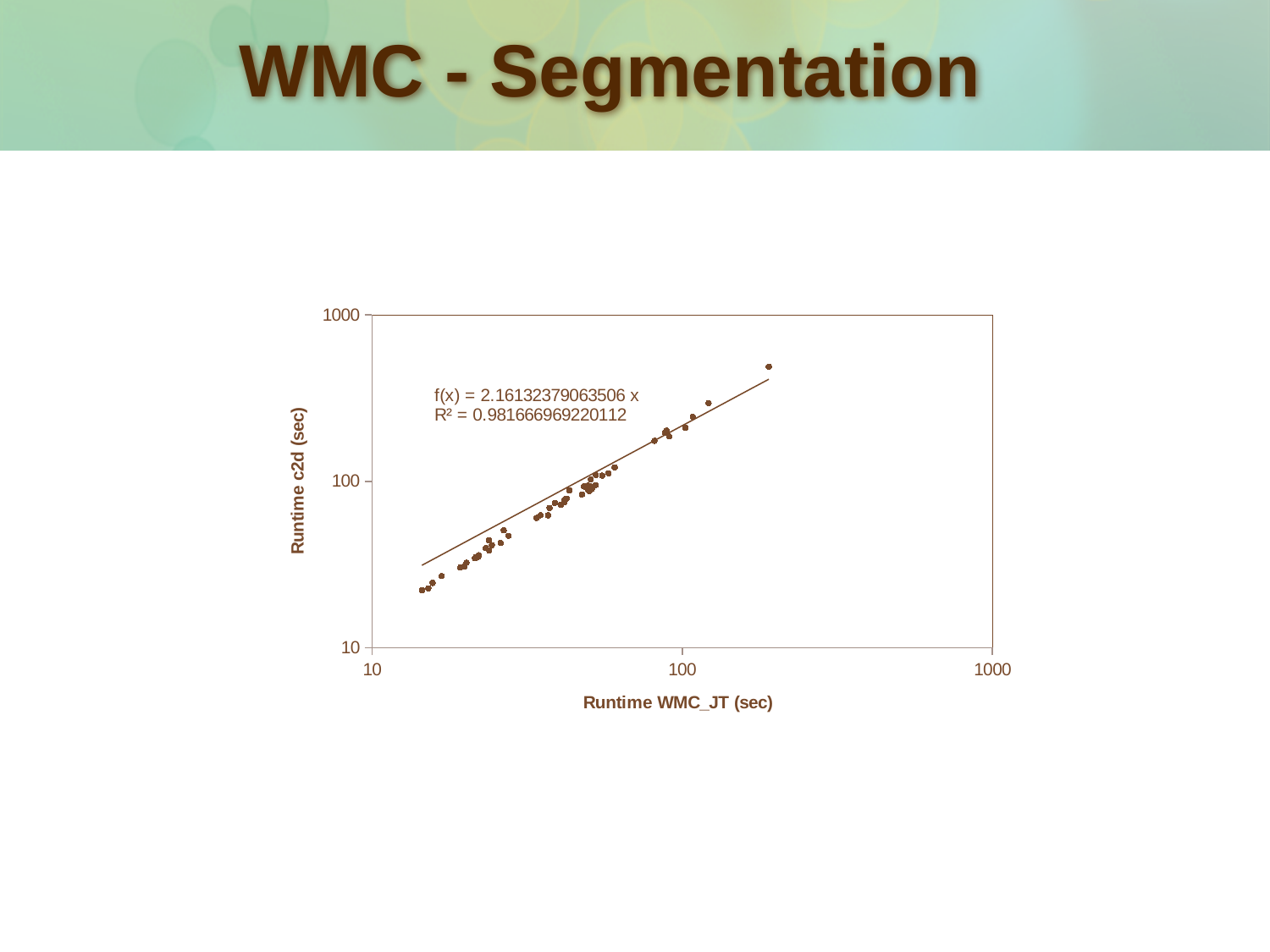

# WMC - Segmentation

### Chart

| Category |  |  |
|---|---|---|